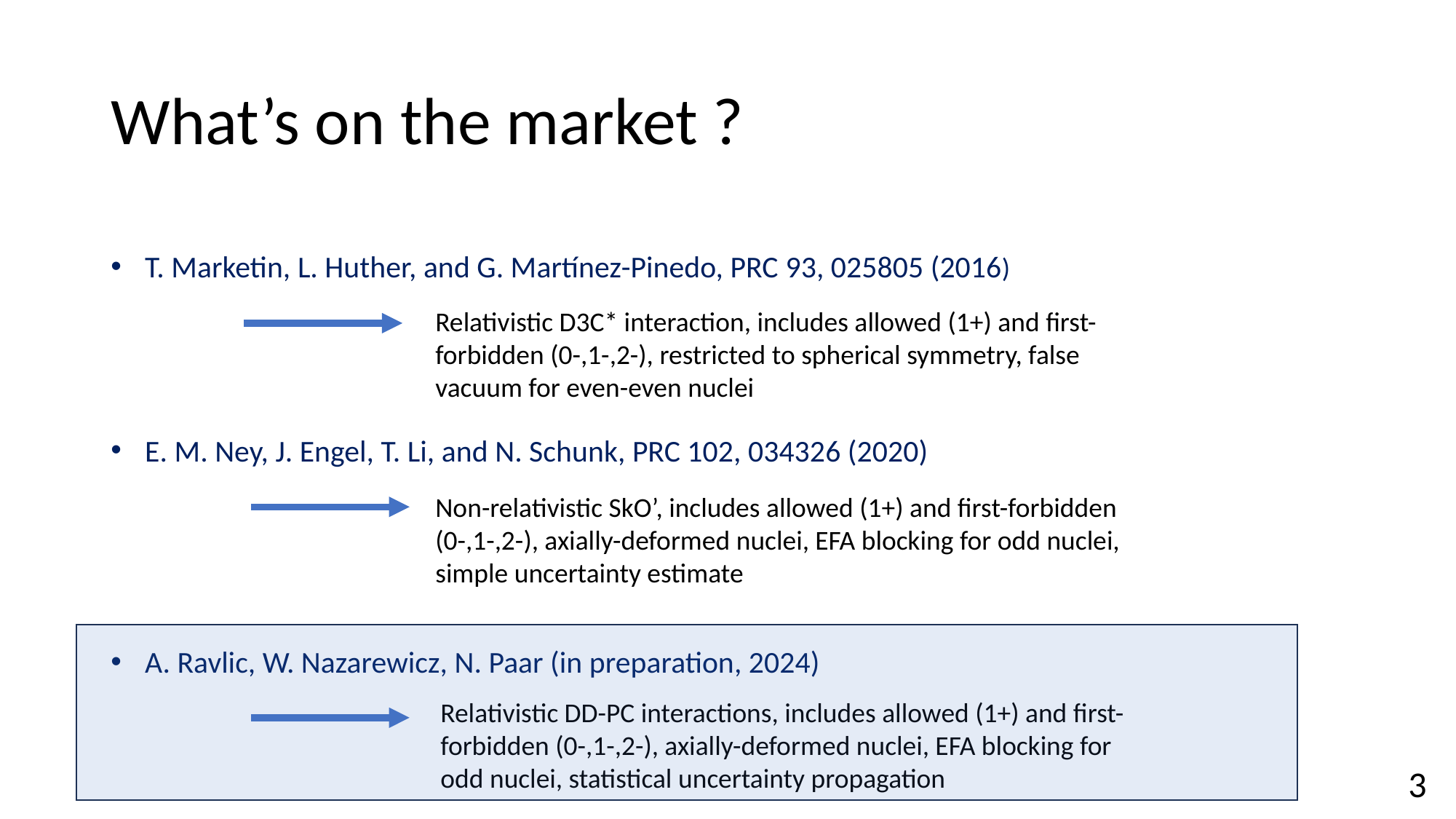

# What’s on the market ?
T. Marketin, L. Huther, and G. Martínez-Pinedo, PRC 93, 025805 (2016)

Relativistic D3C* interaction, includes allowed (1+) and first-forbidden (0-,1-,2-), restricted to spherical symmetry, false vacuum for even-even nuclei
E. M. Ney, J. Engel, T. Li, and N. Schunk, PRC 102, 034326 (2020)

Non-relativistic SkO’, includes allowed (1+) and first-forbidden (0-,1-,2-), axially-deformed nuclei, EFA blocking for odd nuclei, simple uncertainty estimate

A. Ravlic, W. Nazarewicz, N. Paar (in preparation, 2024)

Relativistic DD-PC interactions, includes allowed (1+) and first-forbidden (0-,1-,2-), axially-deformed nuclei, EFA blocking for odd nuclei, statistical uncertainty propagation
3